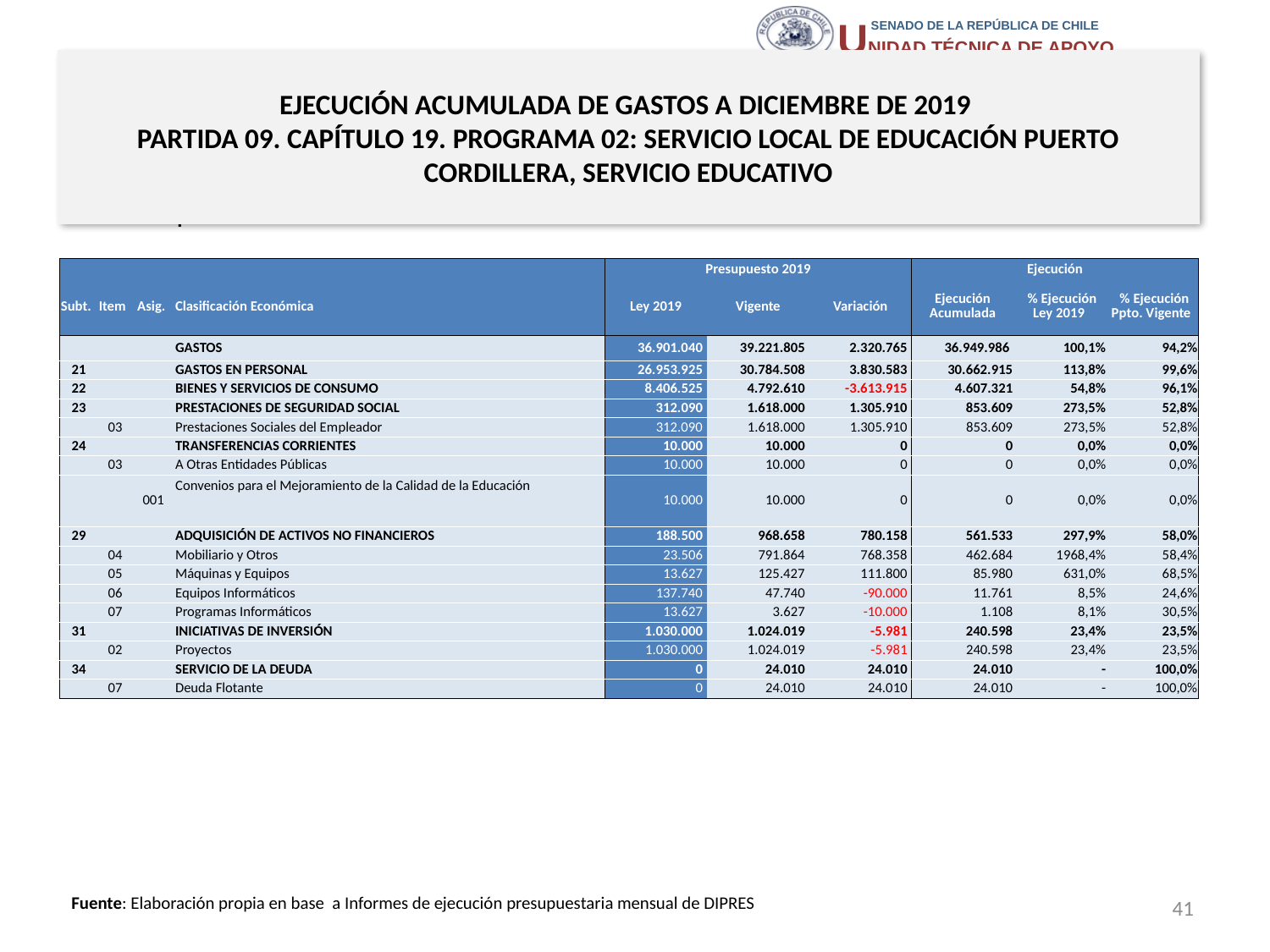

# EJECUCIÓN ACUMULADA DE GASTOS A DICIEMBRE DE 2019 PARTIDA 09. CAPÍTULO 19. PROGRAMA 02: SERVICIO LOCAL DE EDUCACIÓN PUERTO CORDILLERA, SERVICIO EDUCATIVO
en miles de pesos 2019
|  |  |  |  | Presupuesto 2019 |  |  | Ejecución |  |  |
| --- | --- | --- | --- | --- | --- | --- | --- | --- | --- |
| Subt. | Item | Asig. | Clasificación Económica | Ley 2019 | Vigente | Variación | Ejecución Acumulada | % Ejecución Ley 2019 | % Ejecución Ppto. Vigente |
|  |  |  | GASTOS | 36.901.040 | 39.221.805 | 2.320.765 | 36.949.986 | 100,1% | 94,2% |
| 21 |  |  | GASTOS EN PERSONAL | 26.953.925 | 30.784.508 | 3.830.583 | 30.662.915 | 113,8% | 99,6% |
| 22 |  |  | BIENES Y SERVICIOS DE CONSUMO | 8.406.525 | 4.792.610 | -3.613.915 | 4.607.321 | 54,8% | 96,1% |
| 23 |  |  | PRESTACIONES DE SEGURIDAD SOCIAL | 312.090 | 1.618.000 | 1.305.910 | 853.609 | 273,5% | 52,8% |
|  | 03 |  | Prestaciones Sociales del Empleador | 312.090 | 1.618.000 | 1.305.910 | 853.609 | 273,5% | 52,8% |
| 24 |  |  | TRANSFERENCIAS CORRIENTES | 10.000 | 10.000 | 0 | 0 | 0,0% | 0,0% |
|  | 03 |  | A Otras Entidades Públicas | 10.000 | 10.000 | 0 | 0 | 0,0% | 0,0% |
|  |  | 001 | Convenios para el Mejoramiento de la Calidad de la Educación | 10.000 | 10.000 | 0 | 0 | 0,0% | 0,0% |
| 29 |  |  | ADQUISICIÓN DE ACTIVOS NO FINANCIEROS | 188.500 | 968.658 | 780.158 | 561.533 | 297,9% | 58,0% |
|  | 04 |  | Mobiliario y Otros | 23.506 | 791.864 | 768.358 | 462.684 | 1968,4% | 58,4% |
|  | 05 |  | Máquinas y Equipos | 13.627 | 125.427 | 111.800 | 85.980 | 631,0% | 68,5% |
|  | 06 |  | Equipos Informáticos | 137.740 | 47.740 | -90.000 | 11.761 | 8,5% | 24,6% |
|  | 07 |  | Programas Informáticos | 13.627 | 3.627 | -10.000 | 1.108 | 8,1% | 30,5% |
| 31 |  |  | INICIATIVAS DE INVERSIÓN | 1.030.000 | 1.024.019 | -5.981 | 240.598 | 23,4% | 23,5% |
|  | 02 |  | Proyectos | 1.030.000 | 1.024.019 | -5.981 | 240.598 | 23,4% | 23,5% |
| 34 |  |  | SERVICIO DE LA DEUDA | 0 | 24.010 | 24.010 | 24.010 | - | 100,0% |
|  | 07 |  | Deuda Flotante | 0 | 24.010 | 24.010 | 24.010 | - | 100,0% |
41